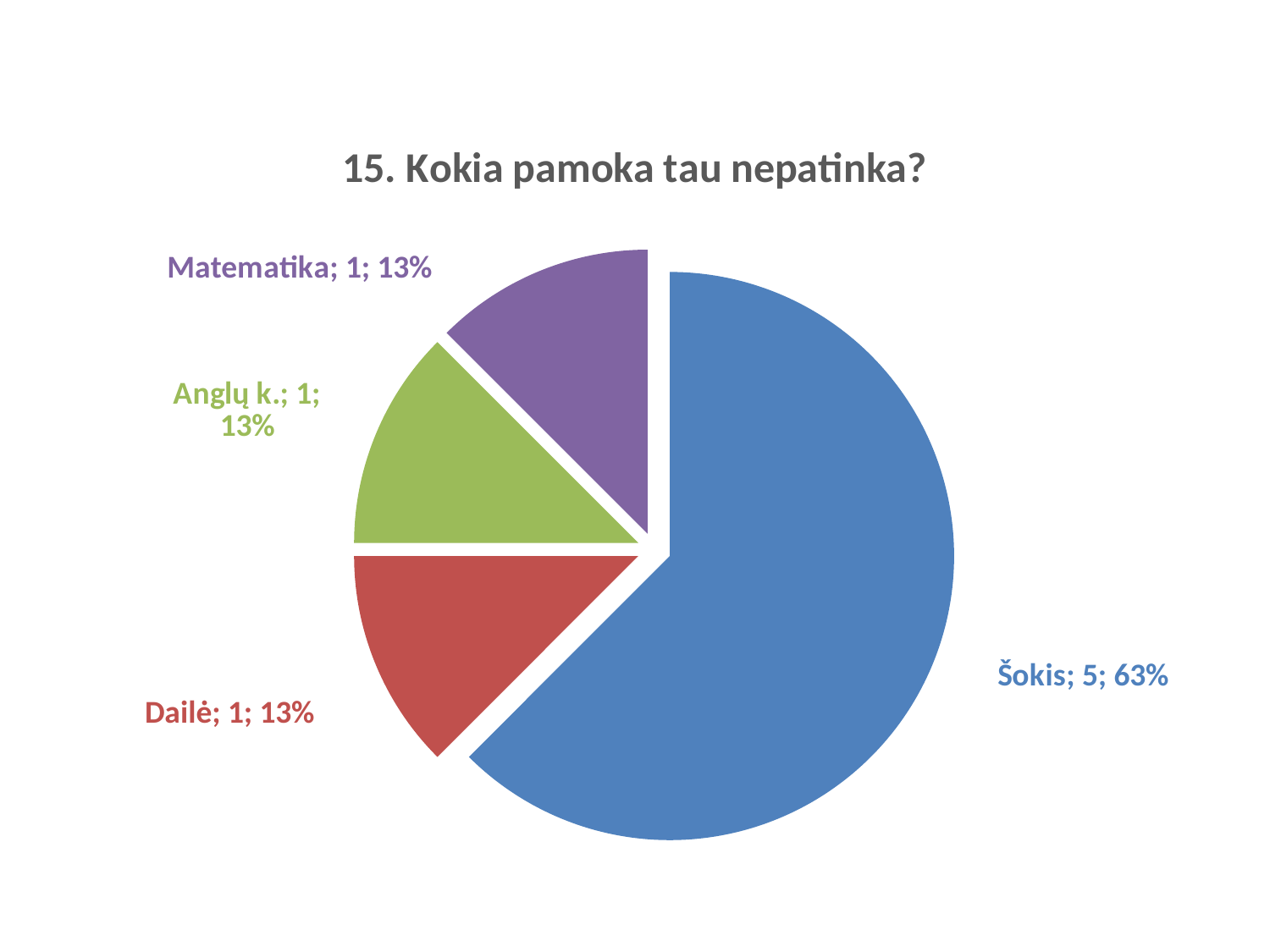

### Chart:

| Category | 15. Kokia pamoka tau nepatinka? |
|---|---|
| Šokis | 5.0 |
| Dailė | 1.0 |
| Anglų k. | 1.0 |
| Matematika | 1.0 |
| Tokios pamokos nėra | None |